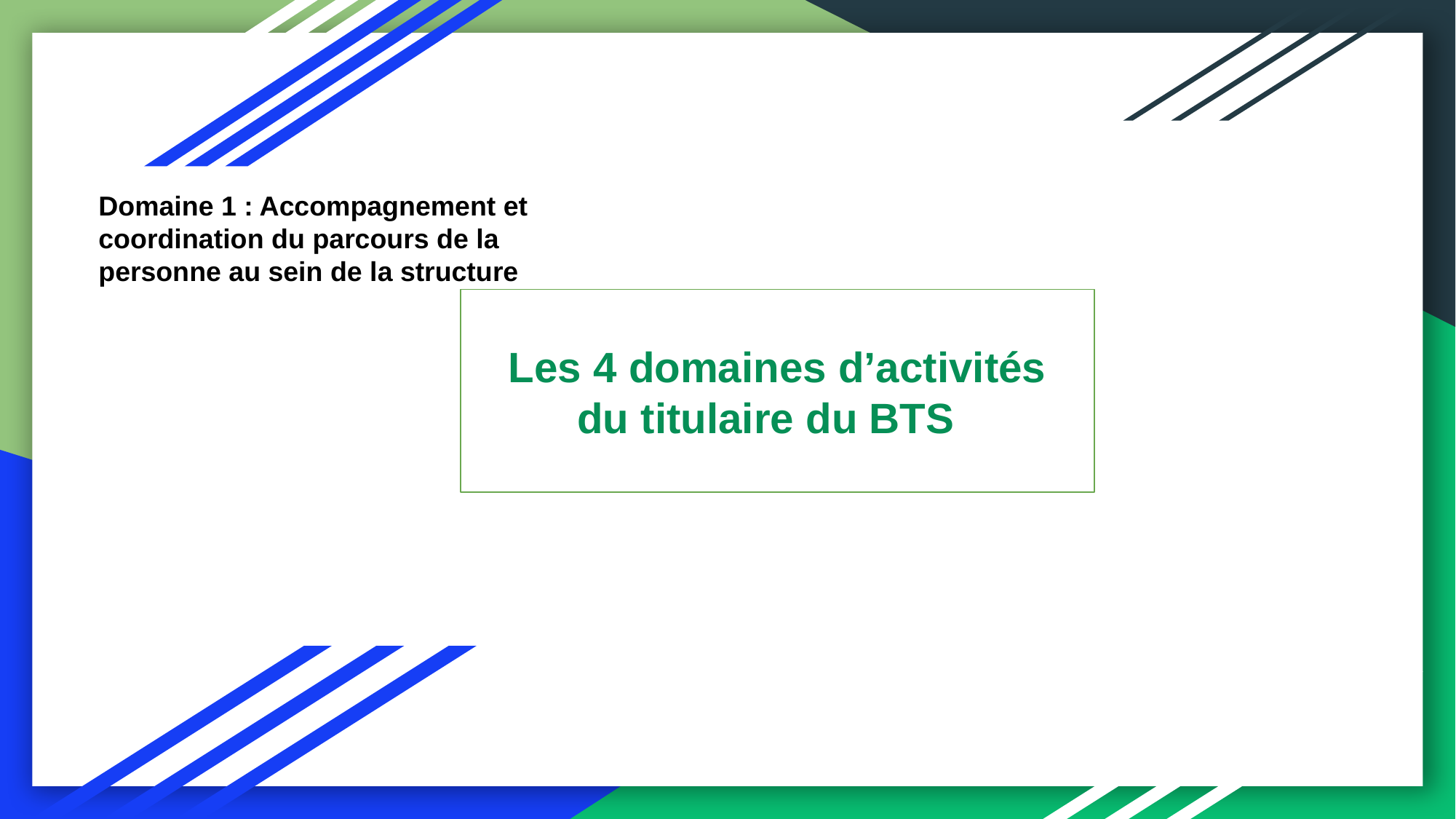

Domaine 1 : Accompagnement et coordination du parcours de la personne au sein de la structure

Les 4 domaines d’activités
du titulaire du BTS